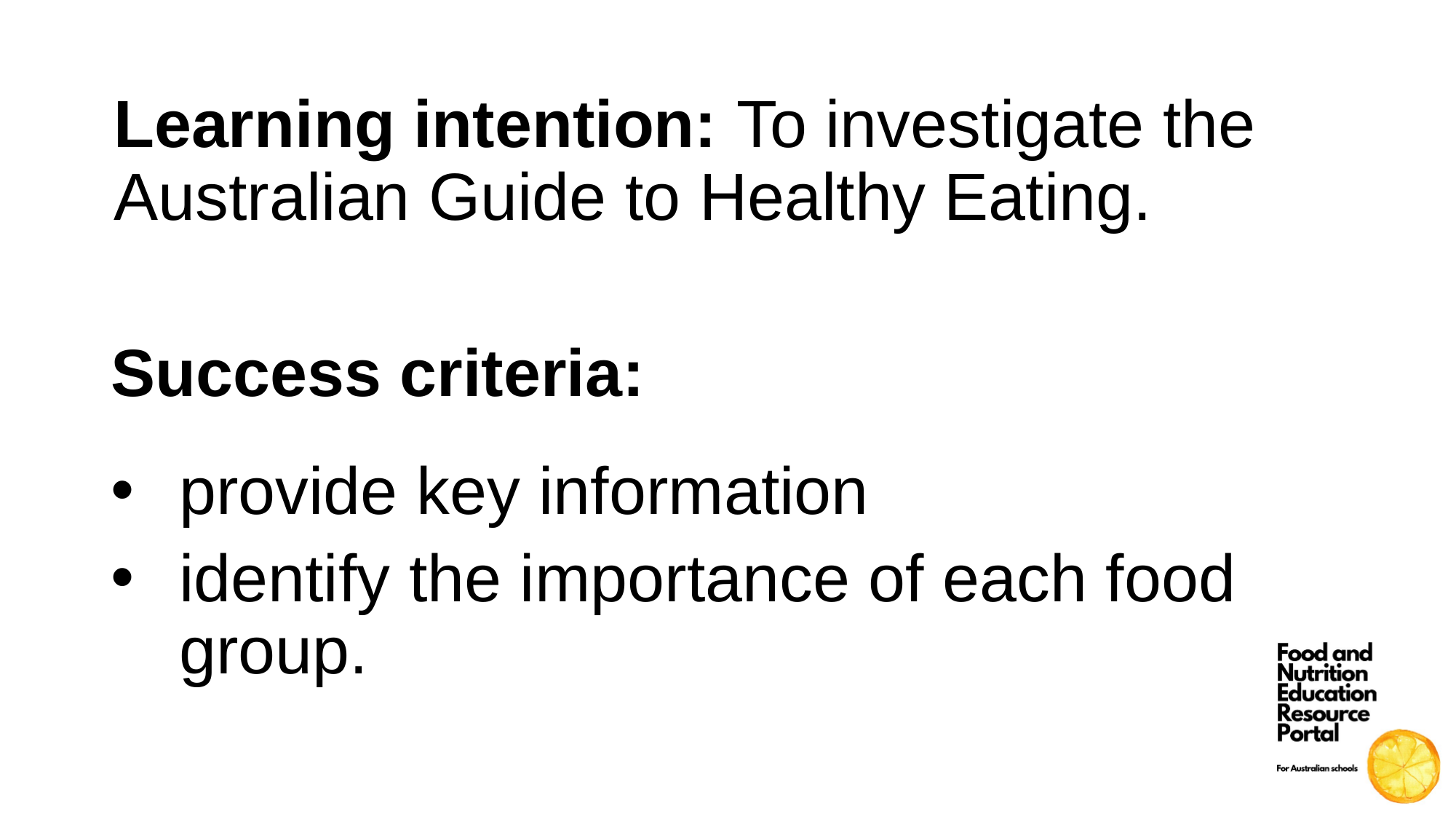

Learning intention: To investigate the Australian Guide to Healthy Eating.
Success criteria:
provide key information
identify the importance of each food group.